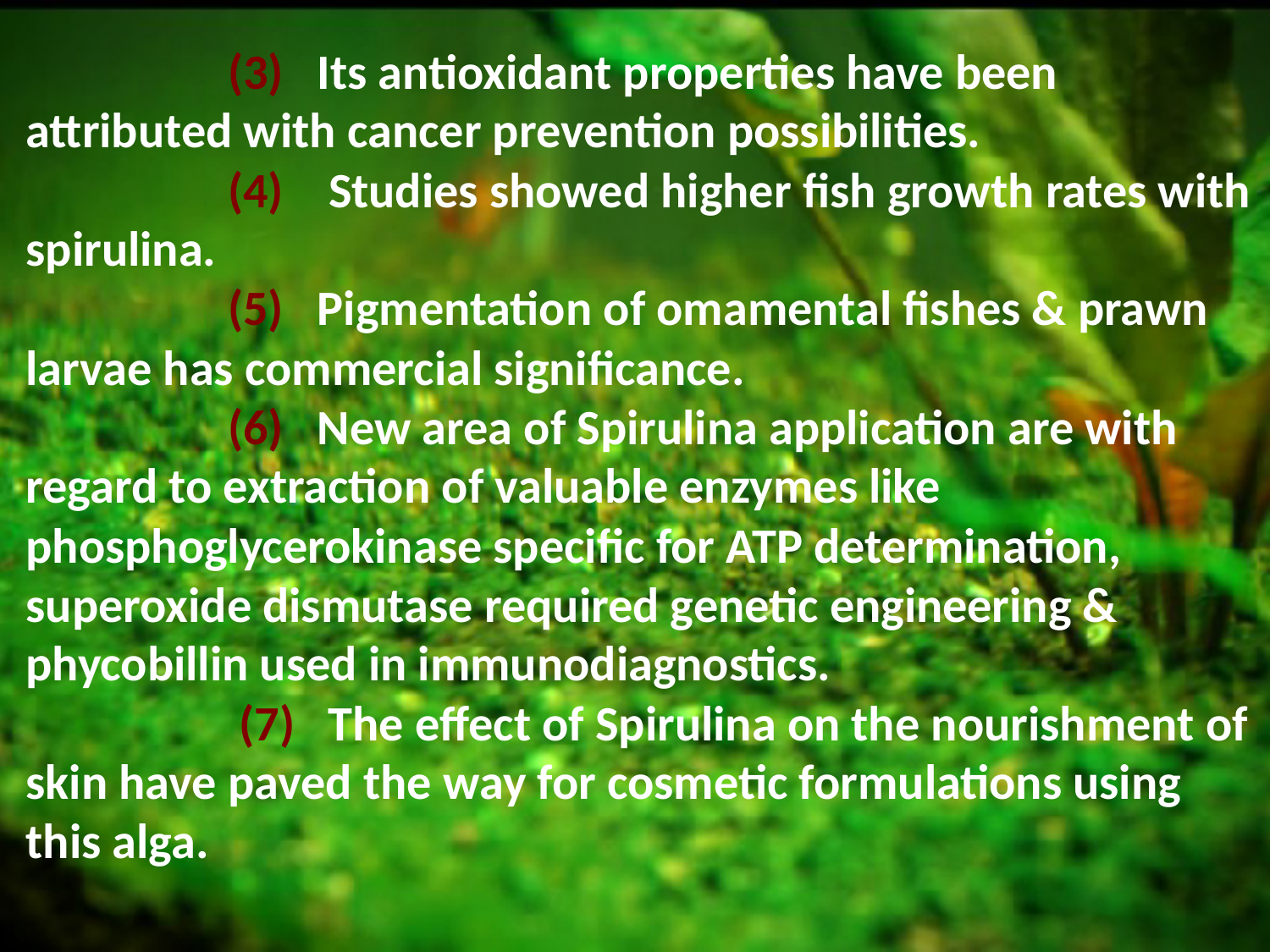

(3)   Its antioxidant properties have been attributed with cancer prevention possibilities.
                  (4)    Studies showed higher fish growth rates with spirulina.
                  (5)   Pigmentation of omamental fishes & prawn larvae has commercial significance.
                  (6)   New area of Spirulina application are with regard to extraction of valuable enzymes like phosphoglycerokinase specific for ATP determination, superoxide dismutase required genetic engineering & phycobillin used in immunodiagnostics.
                   (7)   The effect of Spirulina on the nourishment of skin have paved the way for cosmetic formulations using this alga.